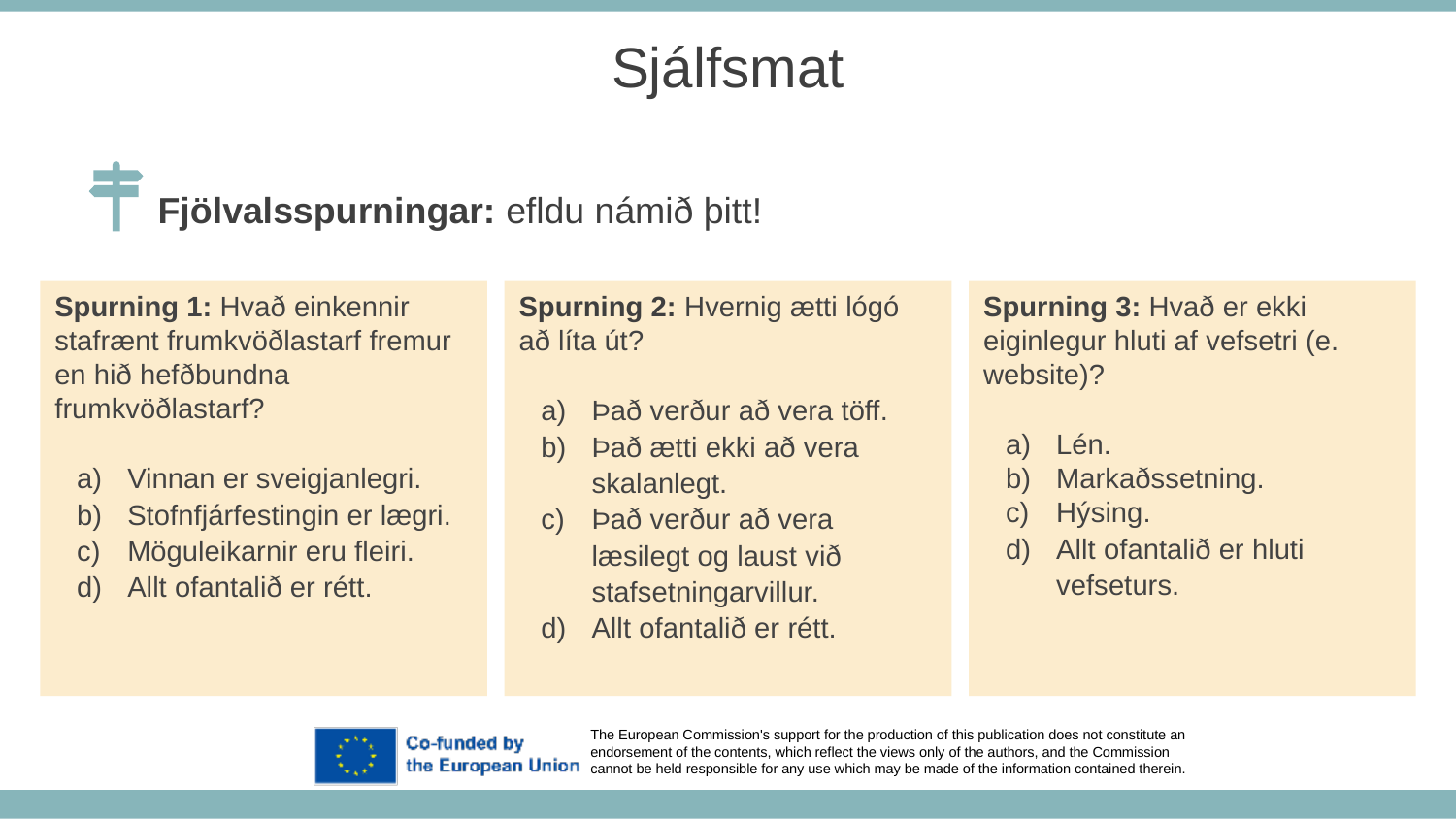

Sjálfsmat

Fjölvalsspurningar: efldu námið þitt!
Spurning 1: Hvað einkennir stafrænt frumkvöðlastarf fremur en hið hefðbundna frumkvöðlastarf?

Vinnan er sveigjanlegri.
Stofnfjárfestingin er lægri.
Möguleikarnir eru fleiri.
Allt ofantalið er rétt.
Spurning 3: Hvað er ekki eiginlegur hluti af vefsetri (e. website)?

Lén.
Markaðssetning.
Hýsing.
Allt ofantalið er hluti vefseturs.
Spurning 2: Hvernig ætti lógó að líta út?

Það verður að vera töff.
Það ætti ekki að vera skalanlegt.
Það verður að vera læsilegt og laust við stafsetningarvillur.
Allt ofantalið er rétt.